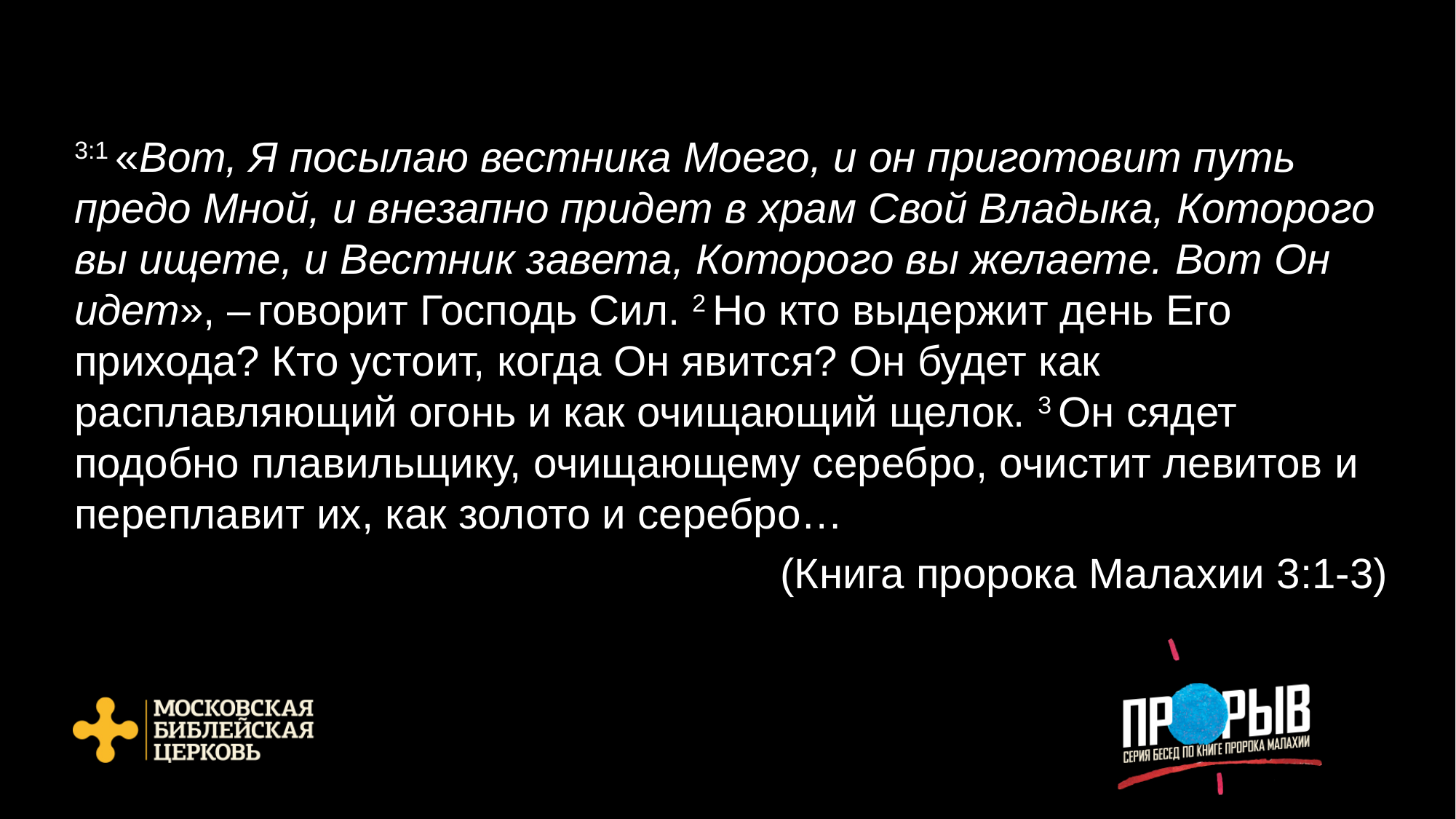

3:1 «Вот, Я посылаю вестника Моего, и он приготовит путь предо Мной, и внезапно придет в храм Свой Владыка, Которого вы ищете, и Вестник завета, Которого вы желаете. Вот Он идет», – говорит Господь Сил. 2 Но кто выдержит день Его прихода? Кто устоит, когда Он явится? Он будет как расплавляющий огонь и как очищающий щелок. 3 Он сядет подобно плавильщику, очищающему серебро, очистит левитов и переплавит их, как золото и серебро…
(Книга пророка Малахии 3:1-3)